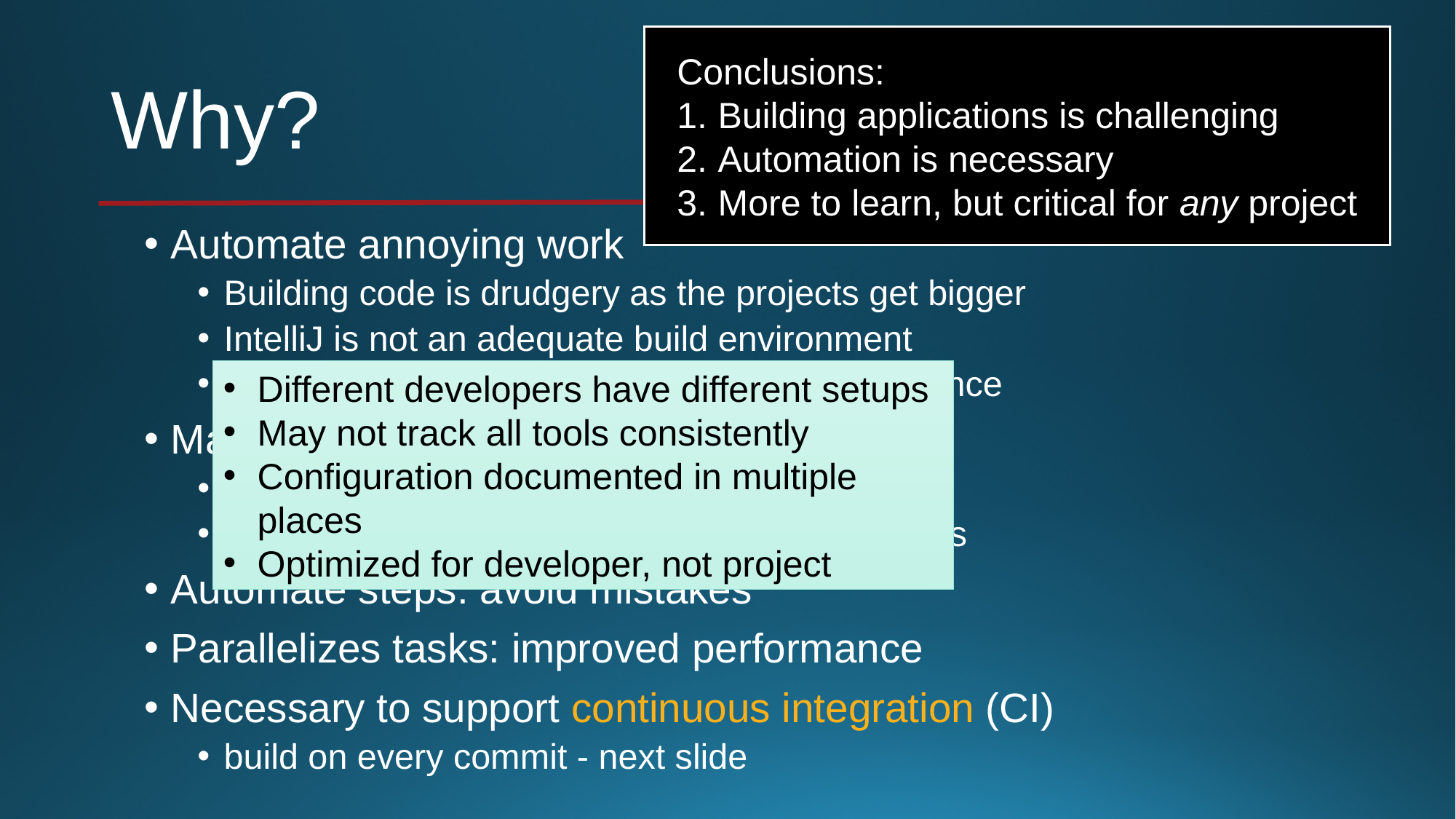

Conclusions:
Building applications is challenging
Automation is necessary
More to learn, but critical for any project
# Why?
Automate annoying work
Building code is drudgery as the projects get bigger
IntelliJ is not an adequate build environment
Build steps must be done every time, in sequence
Manage dependencies
Dependencies are complicated and messy
Security exploits leverage messy dependencies
Automate steps: avoid mistakes
Parallelizes tasks: improved performance
Necessary to support continuous integration (CI)
build on every commit - next slide

Different developers have different setups
May not track all tools consistently
Configuration documented in multiple places
Optimized for developer, not project